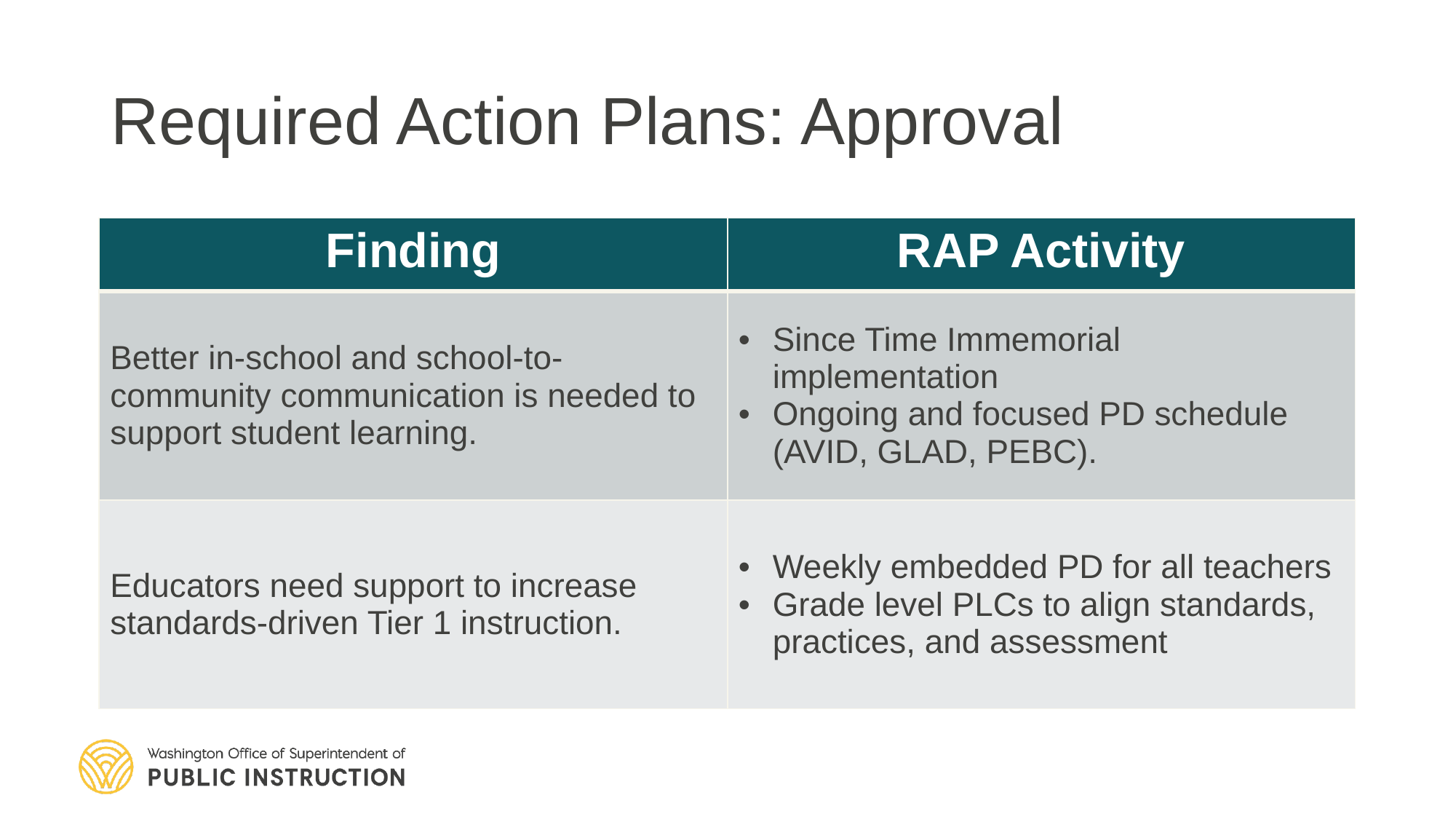

# Required Action Plans: Approval
| Finding | RAP Activity |
| --- | --- |
| Better in-school and school-to-community communication is needed to support student learning. | Since Time Immemorial implementation Ongoing and focused PD schedule (AVID, GLAD, PEBC). |
| Educators need support to increase standards-driven Tier 1 instruction. | Weekly embedded PD for all teachers Grade level PLCs to align standards, practices, and assessment |